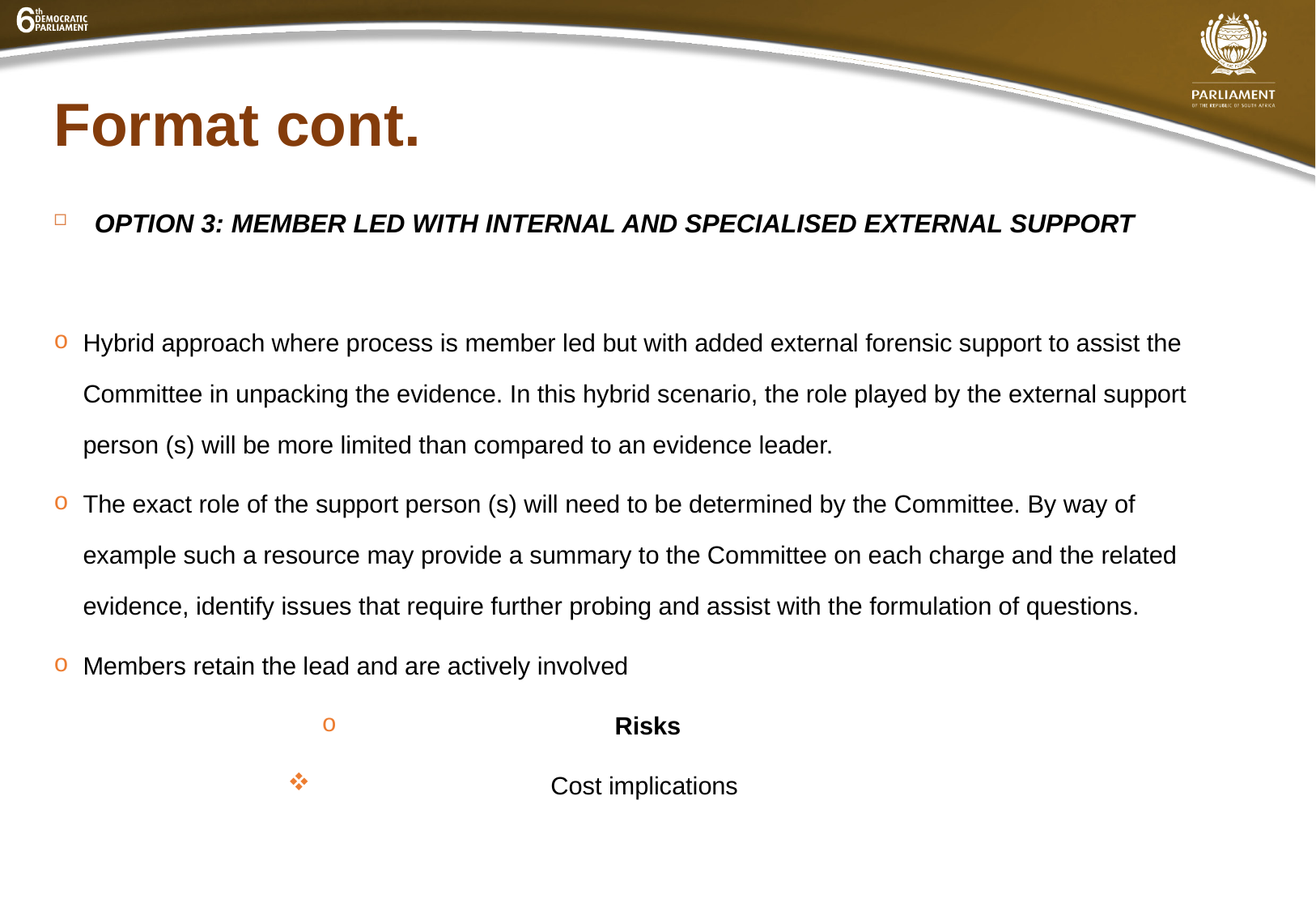

# Format cont.
OPTION 3: MEMBER LED WITH INTERNAL AND SPECIALISED EXTERNAL SUPPORT

Hybrid approach where process is member led but with added external forensic support to assist the Committee in unpacking the evidence. In this hybrid scenario, the role played by the external support person (s) will be more limited than compared to an evidence leader.
The exact role of the support person (s) will need to be determined by the Committee. By way of example such a resource may provide a summary to the Committee on each charge and the related evidence, identify issues that require further probing and assist with the formulation of questions.
Members retain the lead and are actively involved
Risks
Cost implications